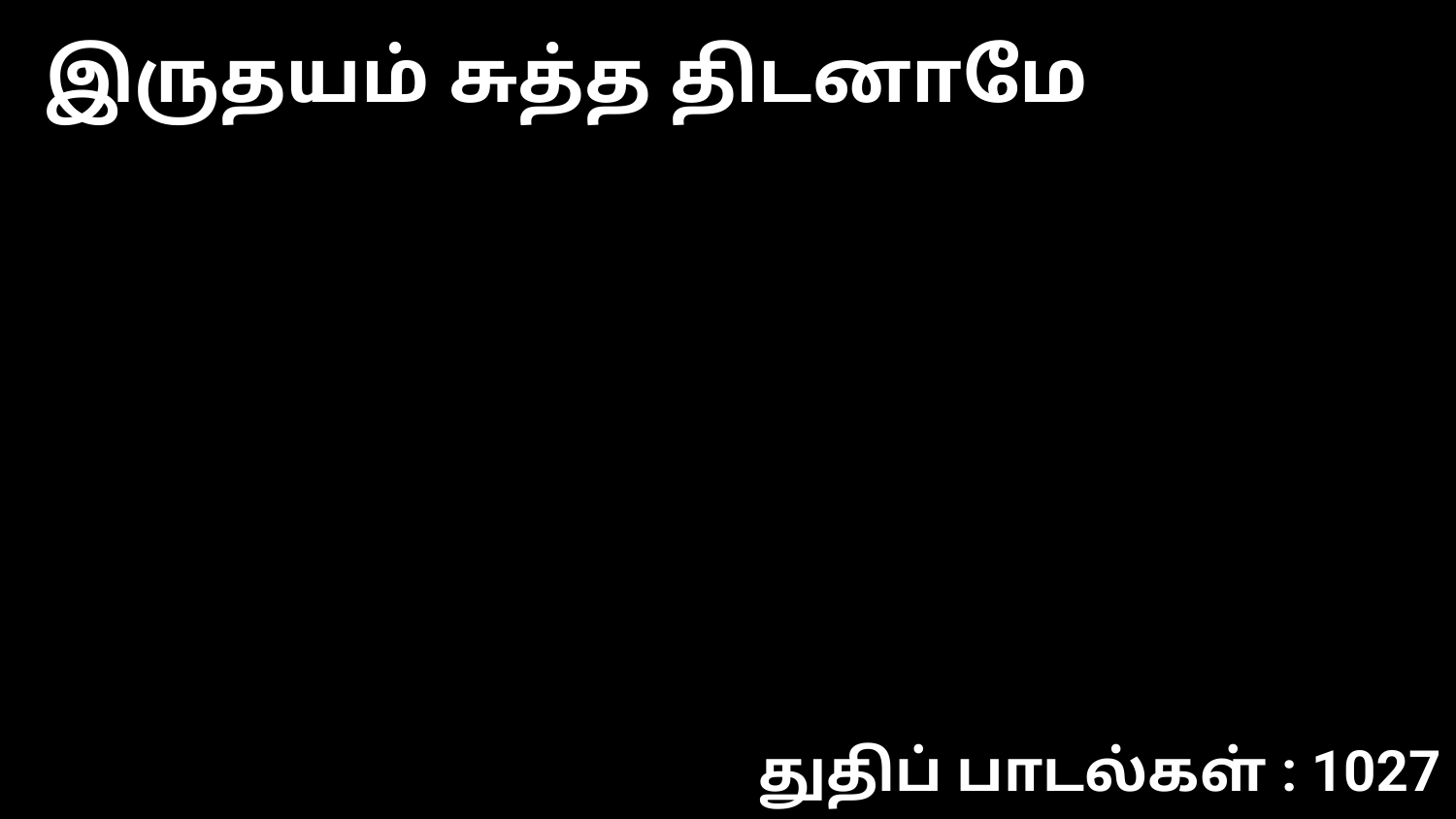

இருதயம் சுத்த திடனாமே
துதிப் பாடல்கள் : 1027